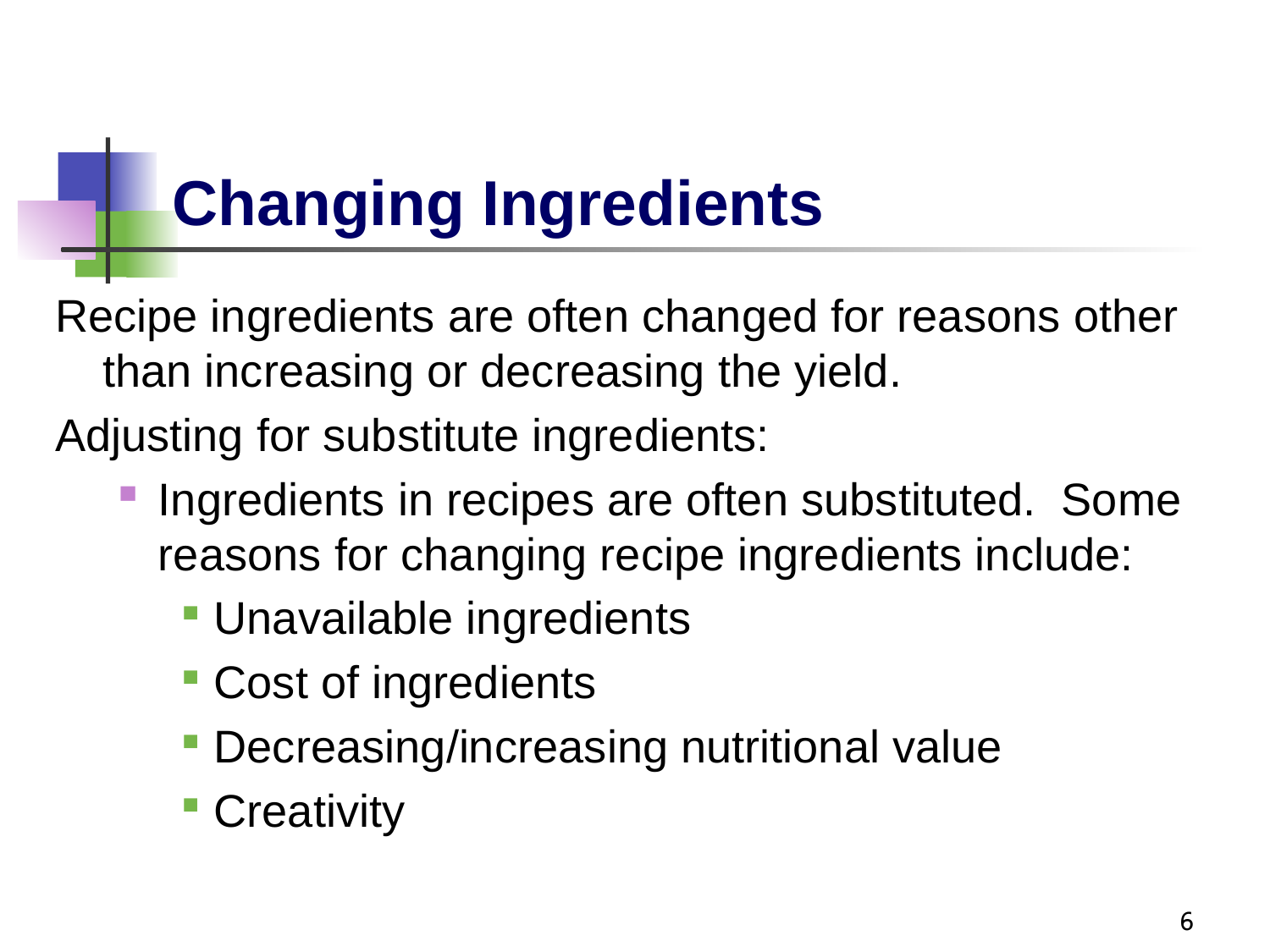

# Changing Ingredients
Recipe ingredients are often changed for reasons other than increasing or decreasing the yield.
Adjusting for substitute ingredients:
Ingredients in recipes are often substituted.  Some reasons for changing recipe ingredients include:
Unavailable ingredients
Cost of ingredients
Decreasing/increasing nutritional value
Creativity

6